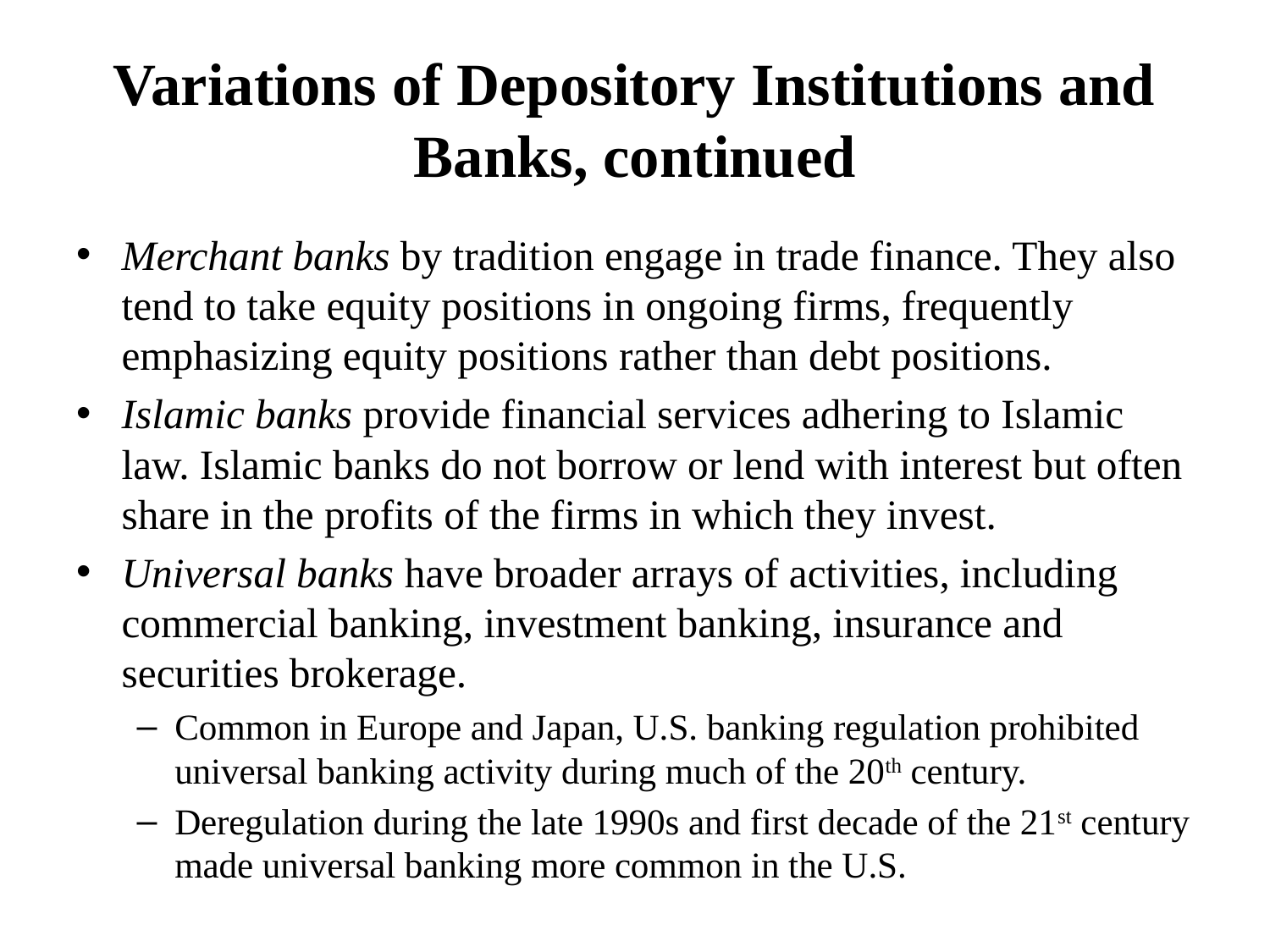

# Variations of Depository Institutions and Banks, continued
Merchant banks by tradition engage in trade finance. They also tend to take equity positions in ongoing firms, frequently emphasizing equity positions rather than debt positions.
Islamic banks provide financial services adhering to Islamic law. Islamic banks do not borrow or lend with interest but often share in the profits of the firms in which they invest.
Universal banks have broader arrays of activities, including commercial banking, investment banking, insurance and securities brokerage.
Common in Europe and Japan, U.S. banking regulation prohibited universal banking activity during much of the 20th century.
Deregulation during the late 1990s and first decade of the 21st century made universal banking more common in the U.S.